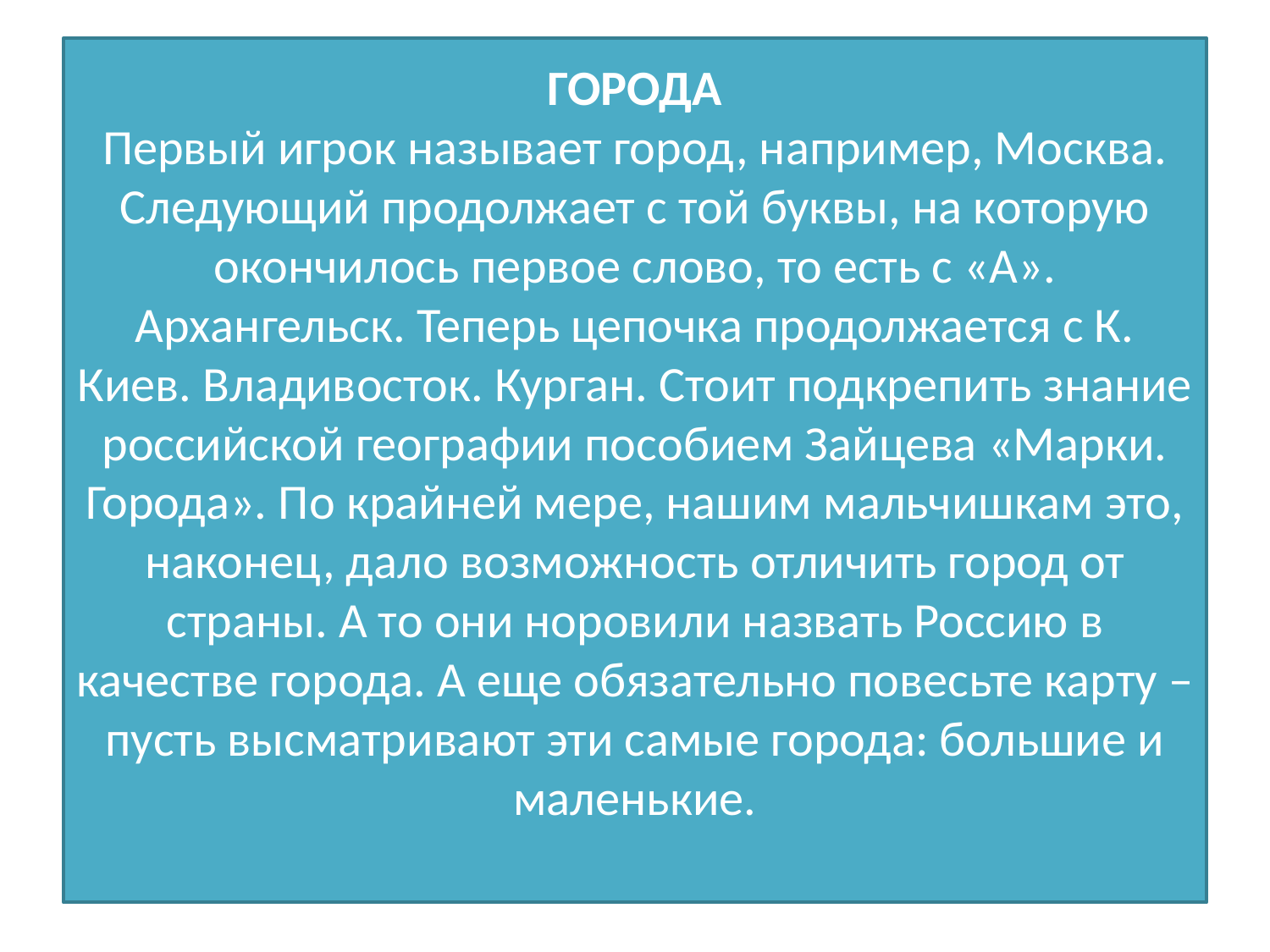

# ГОРОДА Первый игрок называет город, например, Москва. Следующий продолжает с той буквы, на которую окончилось первое слово, то есть с «А». Архангельск. Теперь цепочка продолжается с К. Киев. Владивосток. Курган. Стоит подкрепить знание российской географии пособием Зайцева «Марки. Города». По крайней мере, нашим мальчишкам это, наконец, дало возможность отличить город от страны. А то они норовили назвать Россию в качестве города. А еще обязательно повесьте карту – пусть высматривают эти самые города: большие и маленькие.